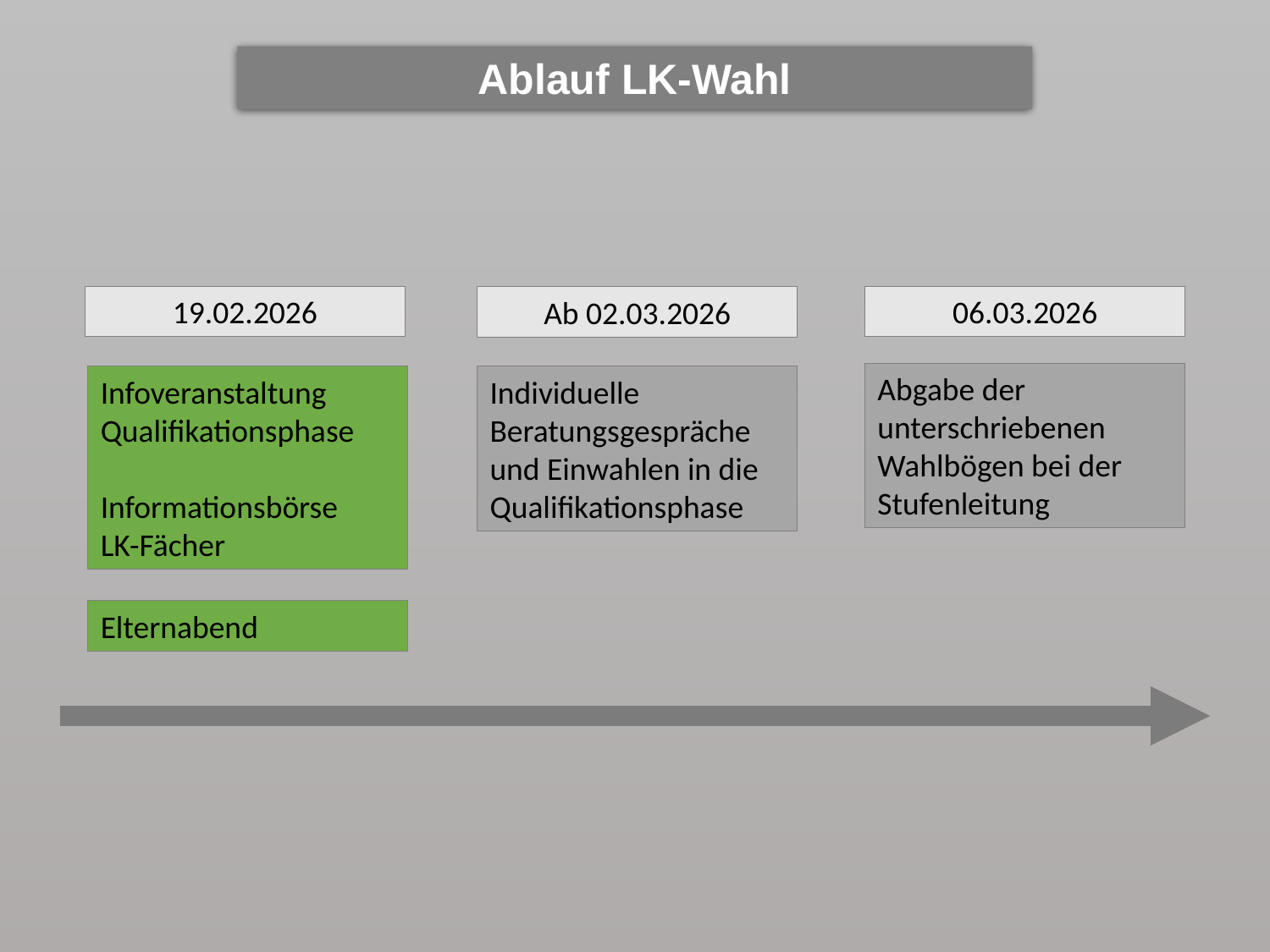

Ablauf LK-Wahl
19.02.2026
06.03.2026
Ab 02.03.2026
Abgabe der unterschriebenen Wahlbögen bei der Stufenleitung
Infoveranstaltung Qualifikationsphase

Informationsbörse
LK-Fächer
Individuelle Beratungsgespräche und Einwahlen in die Qualifikationsphase
Elternabend